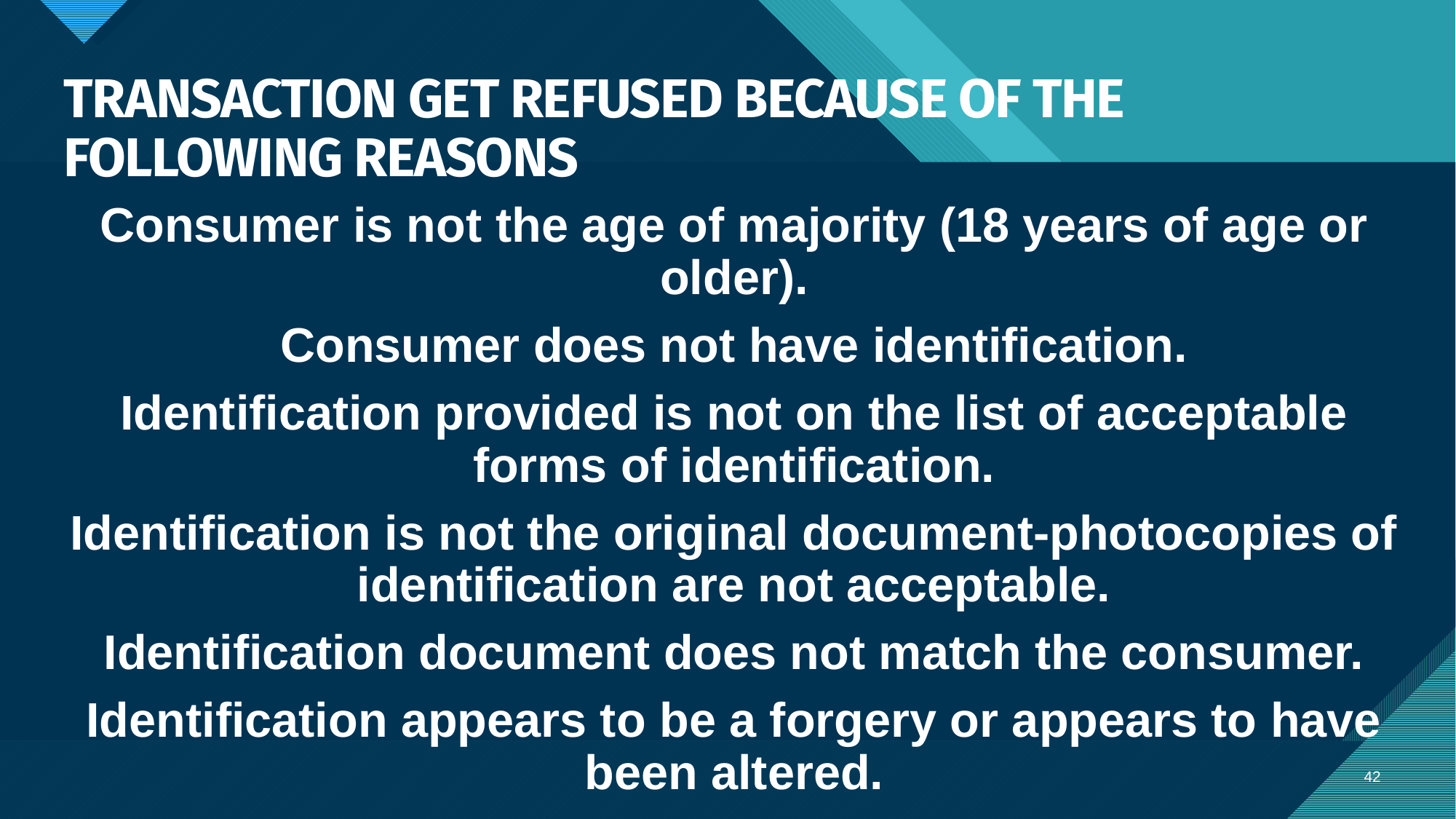

# TRANSACTION GET REFUSED BECAUSE OF THE FOLLOWING REASONS
Consumer is not the age of majority (18 years of age or older).
Consumer does not have identification.
Identification provided is not on the list of acceptable forms of identification.
Identification is not the original document-photocopies of identification are not acceptable.
Identification document does not match the consumer.
Identification appears to be a forgery or appears to have been altered.

42